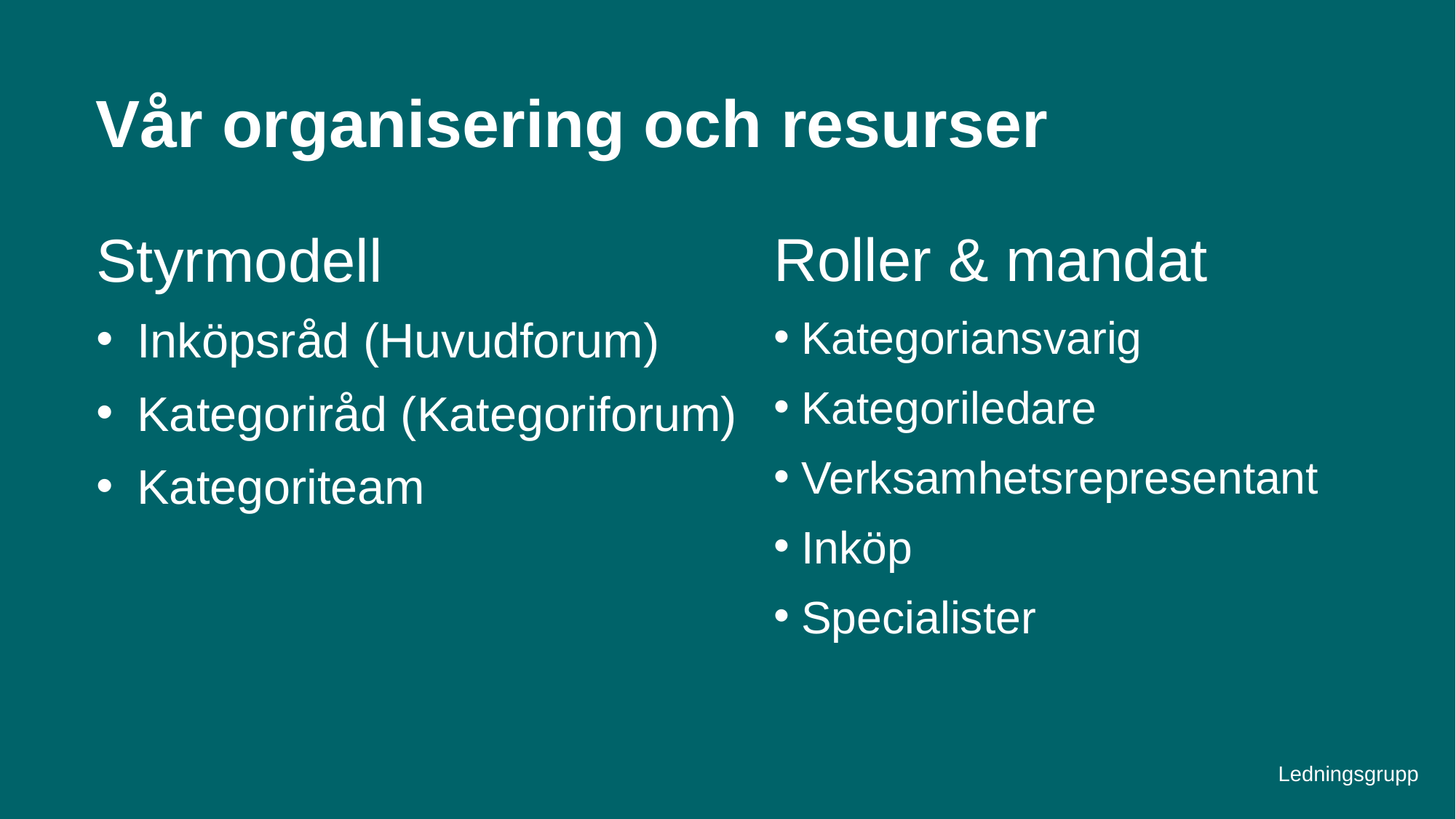

# Vår organisering och resurser
Roller & mandat
Kategoriansvarig
Kategoriledare
Verksamhetsrepresentant
Inköp
Specialister

Styrmodell
 Inköpsråd (Huvudforum)
 Kategoriråd (Kategoriforum)
 Kategoriteam
Ledningsgrupp